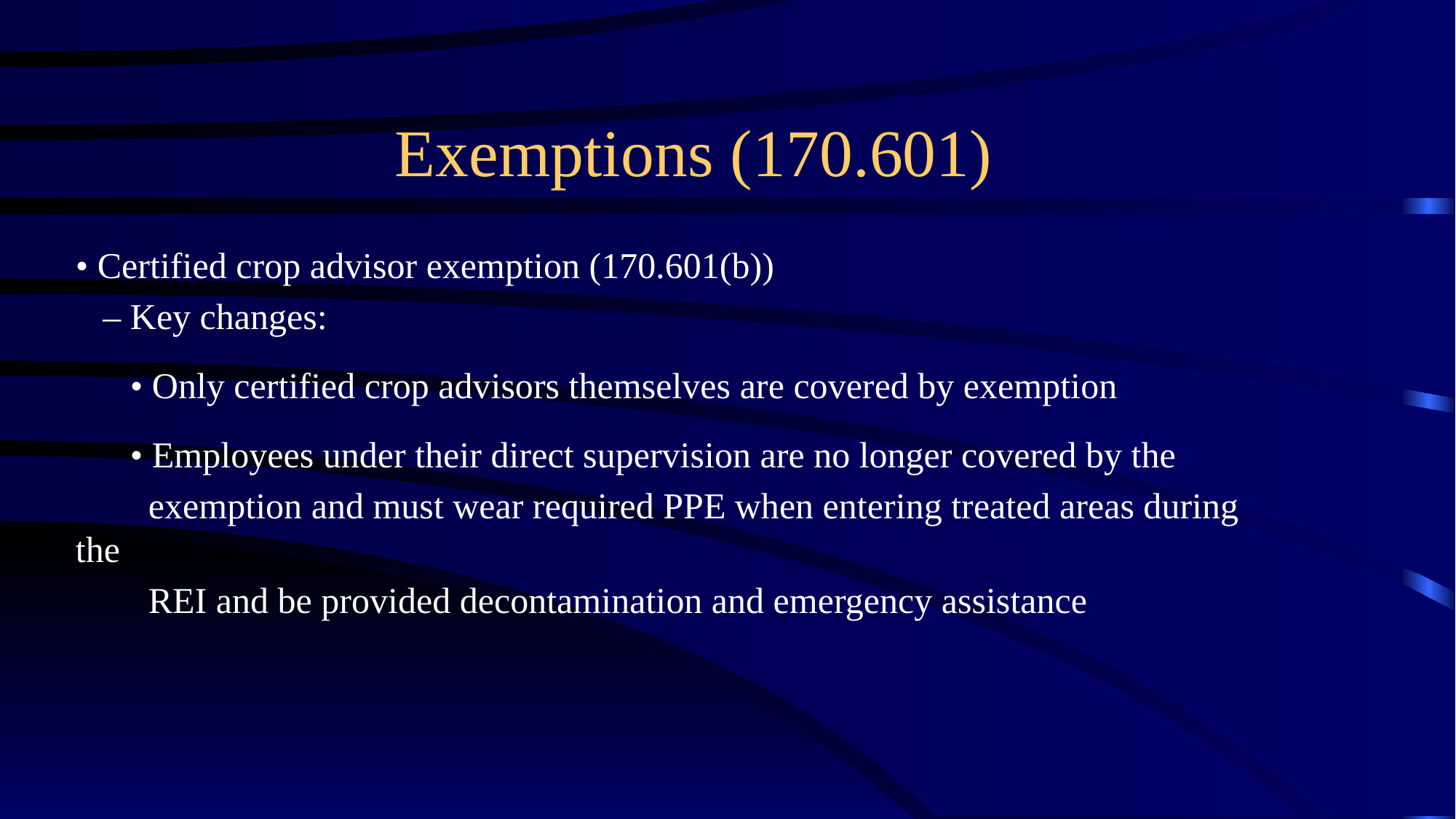

# Exemptions (170.601)
• Certified crop advisor exemption (170.601(b))
   – Key changes:
      • Only certified crop advisors themselves are covered by exemption
      • Employees under their direct supervision are no longer covered by the
        exemption and must wear required PPE when entering treated areas during the
        REI and be provided decontamination and emergency assistance